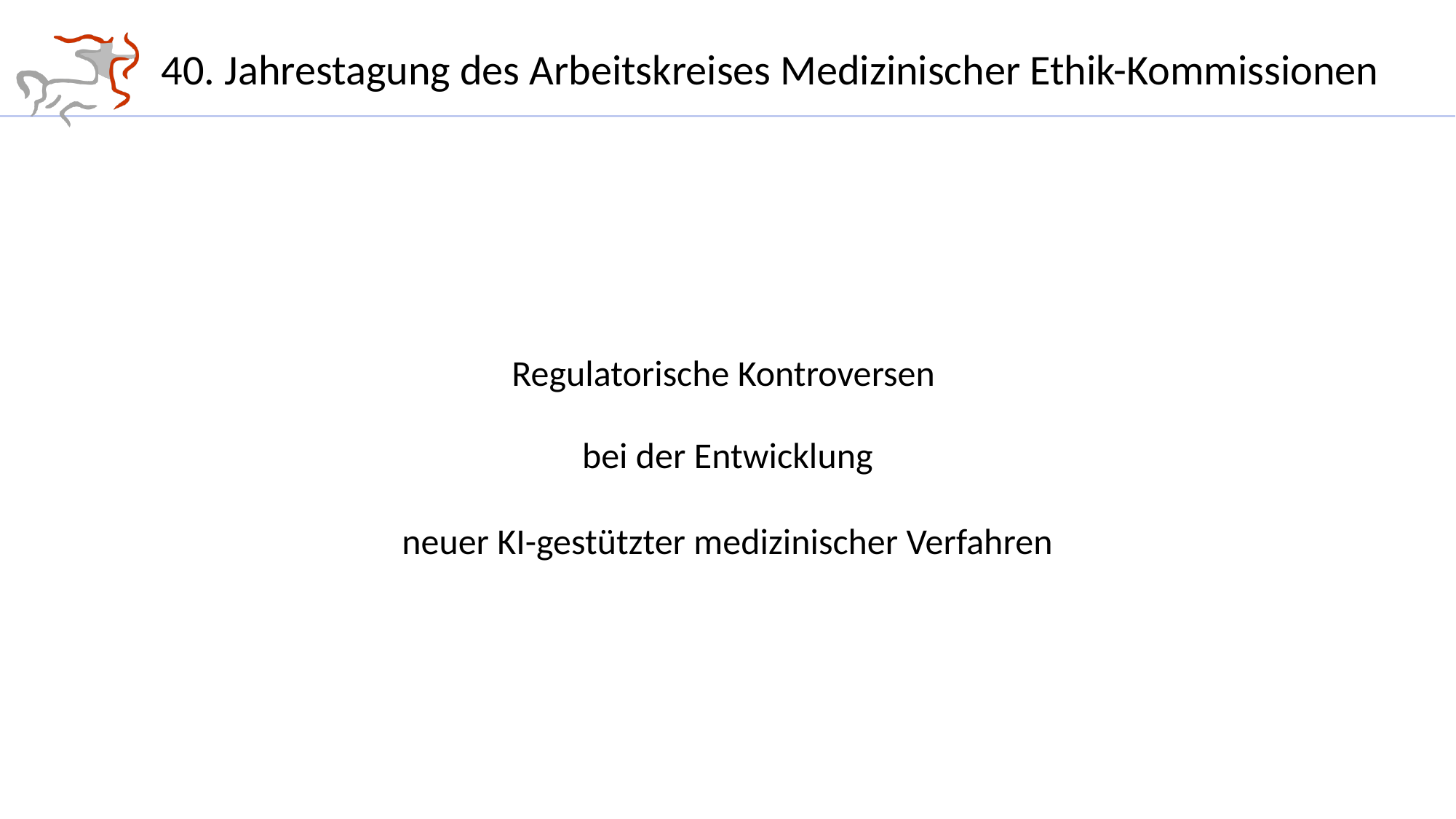

40. Jahrestagung des Arbeitskreises Medizinischer Ethik-Kommissionen
Regulatorische Kontroversen
bei der Entwicklung
neuer KI-gestützter medizinischer Verfahren